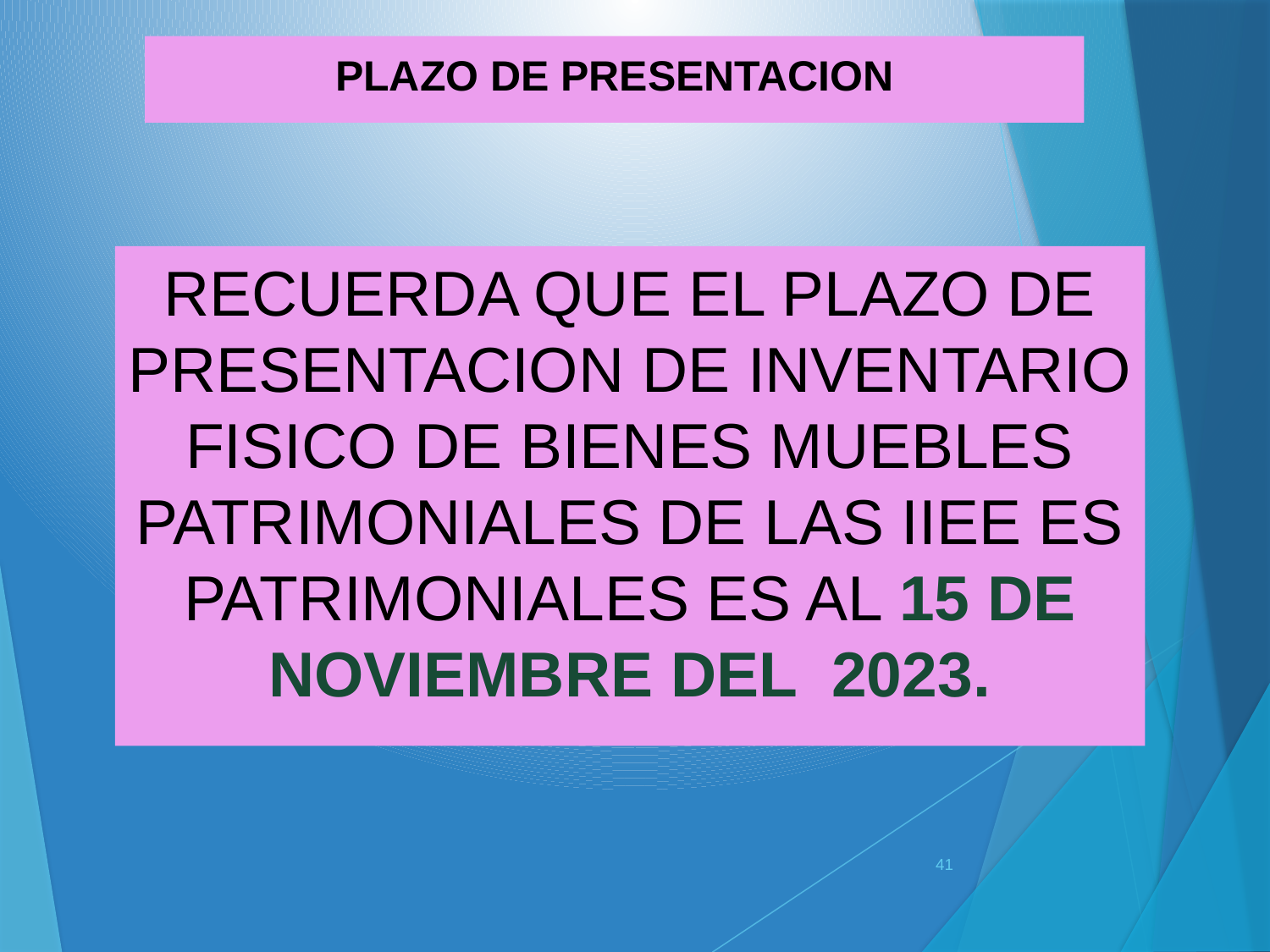

PLAZO DE PRESENTACION
# RECUERDA QUE EL PLAZO DE PRESENTACION DE INVENTARIO FISICO DE BIENES MUEBLES PATRIMONIALES DE LAS IIEE ES PATRIMONIALES ES AL 15 DE NOVIEMBRE DEL  2023.
41